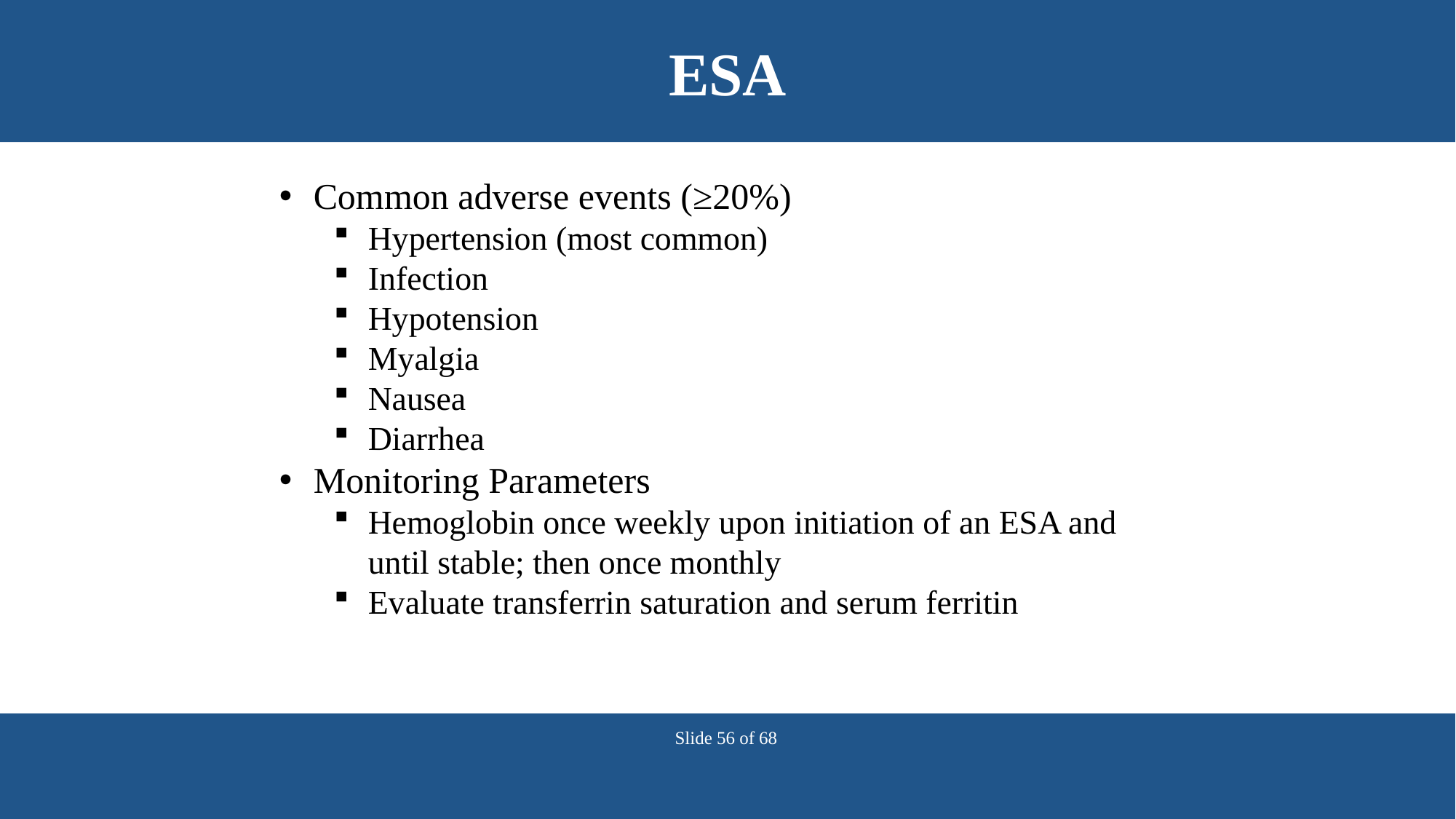

# ESA
Common adverse events (≥20%)
Hypertension (most common)
Infection
Hypotension
Myalgia
Nausea
Diarrhea
Monitoring Parameters
Hemoglobin once weekly upon initiation of an ESA and until stable; then once monthly
Evaluate transferrin saturation and serum ferritin

Slide 56 of 68